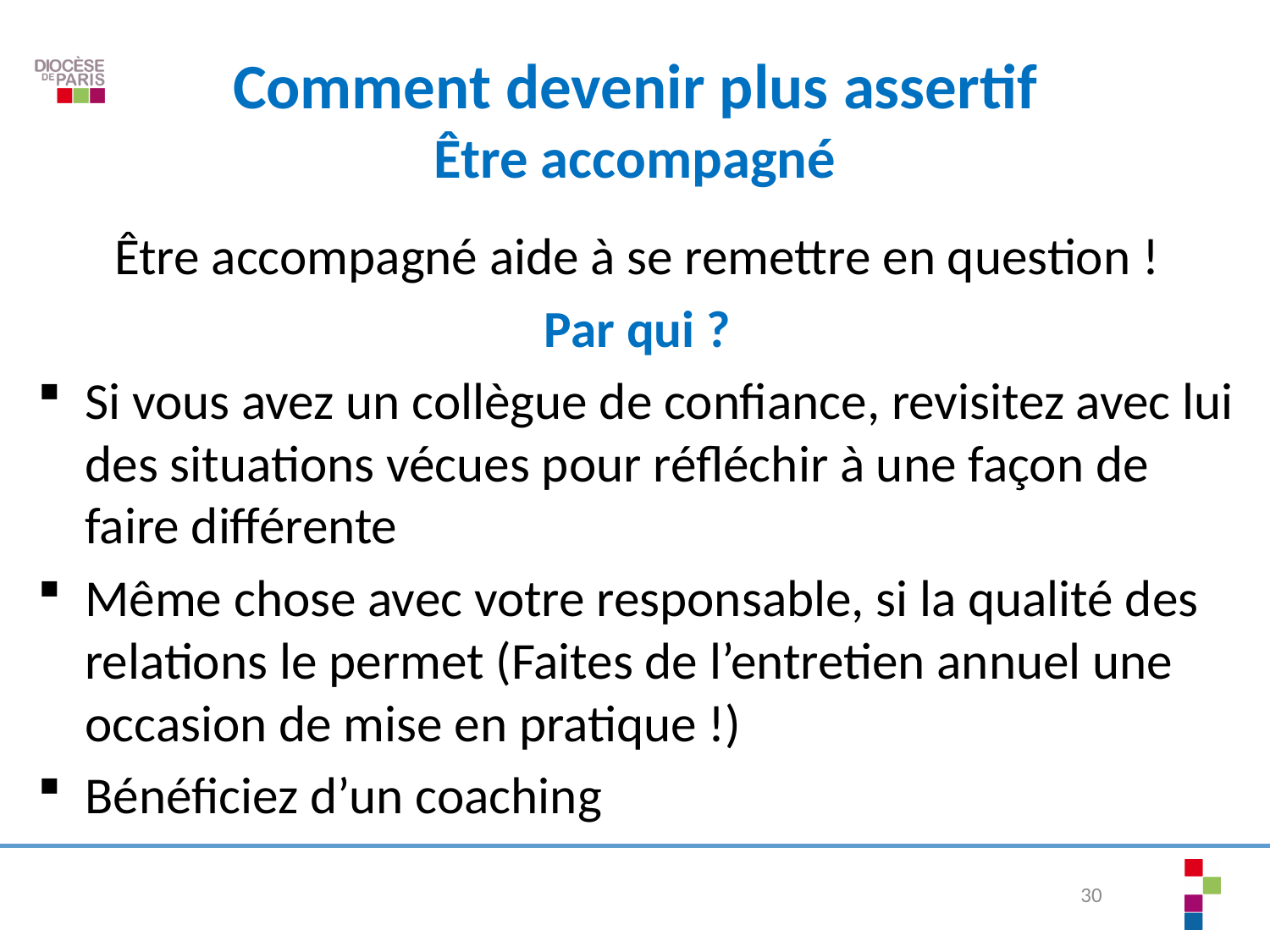

# Comment devenir plus assertif Être accompagné
Être accompagné aide à se remettre en question !
Par qui ?
Si vous avez un collègue de confiance, revisitez avec lui des situations vécues pour réfléchir à une façon de faire différente
Même chose avec votre responsable, si la qualité des relations le permet (Faites de l’entretien annuel une occasion de mise en pratique !)
Bénéficiez d’un coaching

30